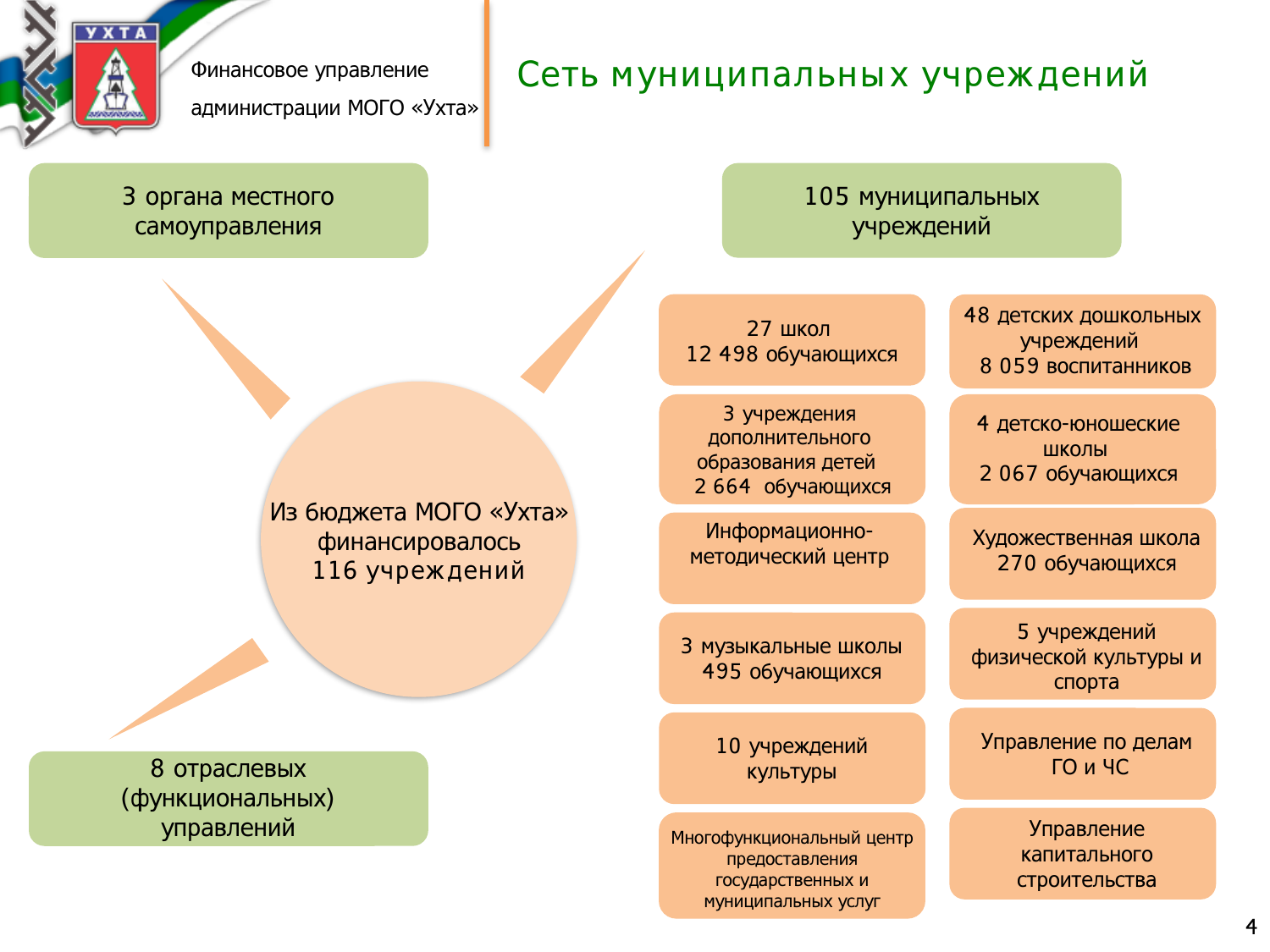

# Сеть муниципальных учреждений

105 муниципальных учреждений
3 органа местного самоуправления

48 детских дошкольных учреждений
 8 059 воспитанников

27 школ
12 498 обучающихся

3 учреждения дополнительного образования детей
 2 664  обучающихся

4 детско-юношеские школы
 2 067 обучающихся
Из бюджета МОГО «Ухта»
финансировалось
116 учреждений

Информационно-методический центр

Художественная школа
270 обучающихся

5 учреждений физической культуры и спорта

3 музыкальные школы 495 обучающихся

Управление по делам
 ГО и ЧС
10 учреждений культуры
8 отраслевых (функциональных) управлений

Управление капитального строительства

Многофункциональный центр предоставления государственных и муниципальных услуг
4